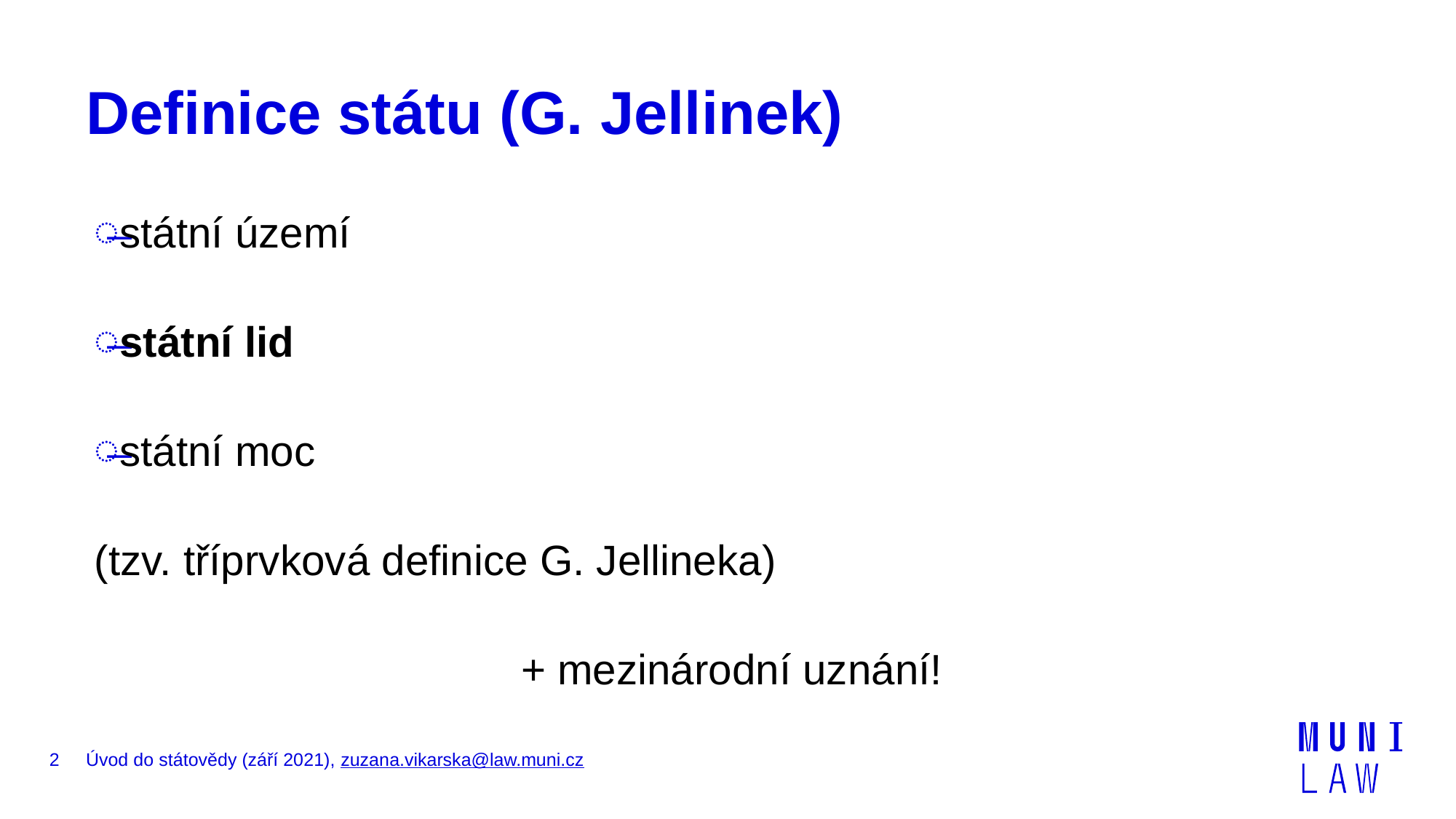

# Definice státu (G. Jellinek)
státní území

státní lid

státní moc

(tzv. tříprvková definice G. Jellineka)

+ mezinárodní uznání!

2
Úvod do státovědy (září 2021), zuzana.vikarska@law.muni.cz